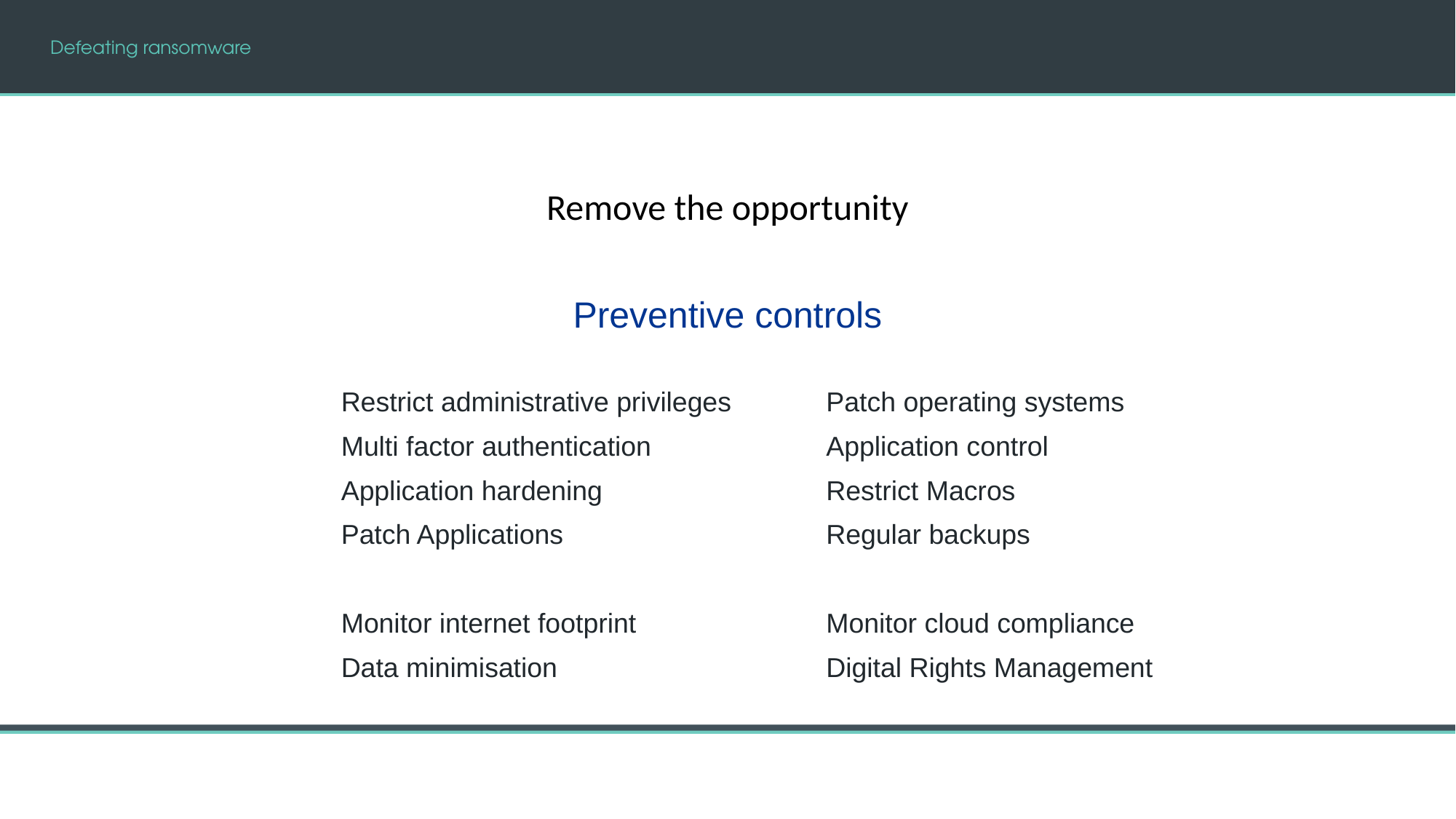

Defeating ransomware
Remove the opportunity

Preventive controls
| Restrict administrative privileges | Patch operating systems |
| --- | --- |
| Multi factor authentication | Application control |
| Application hardening | Restrict Macros |
| Patch Applications | Regular backups |
|  |  |
| Monitor internet footprint | Monitor cloud compliance |
| Data minimisation | Digital Rights Management |